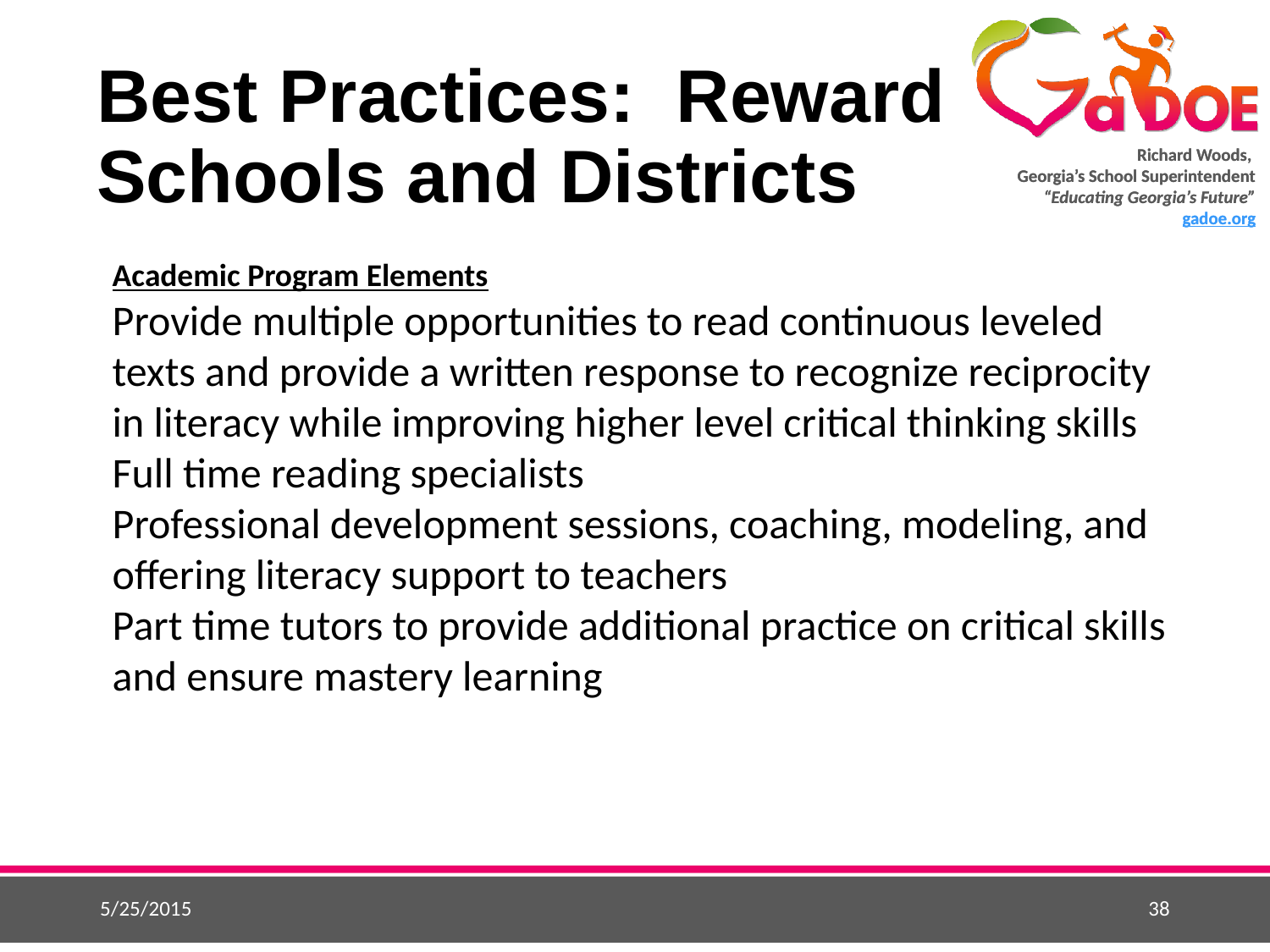

# Best Practices:  Reward Schools and Districts
Academic Program Elements
Provide multiple opportunities to read continuous leveled texts and provide a written response to recognize reciprocity in literacy while improving higher level critical thinking skills
Full time reading specialists
Professional development sessions, coaching, modeling, and offering literacy support to teachers
Part time tutors to provide additional practice on critical skills and ensure mastery learning

5/25/2015
38